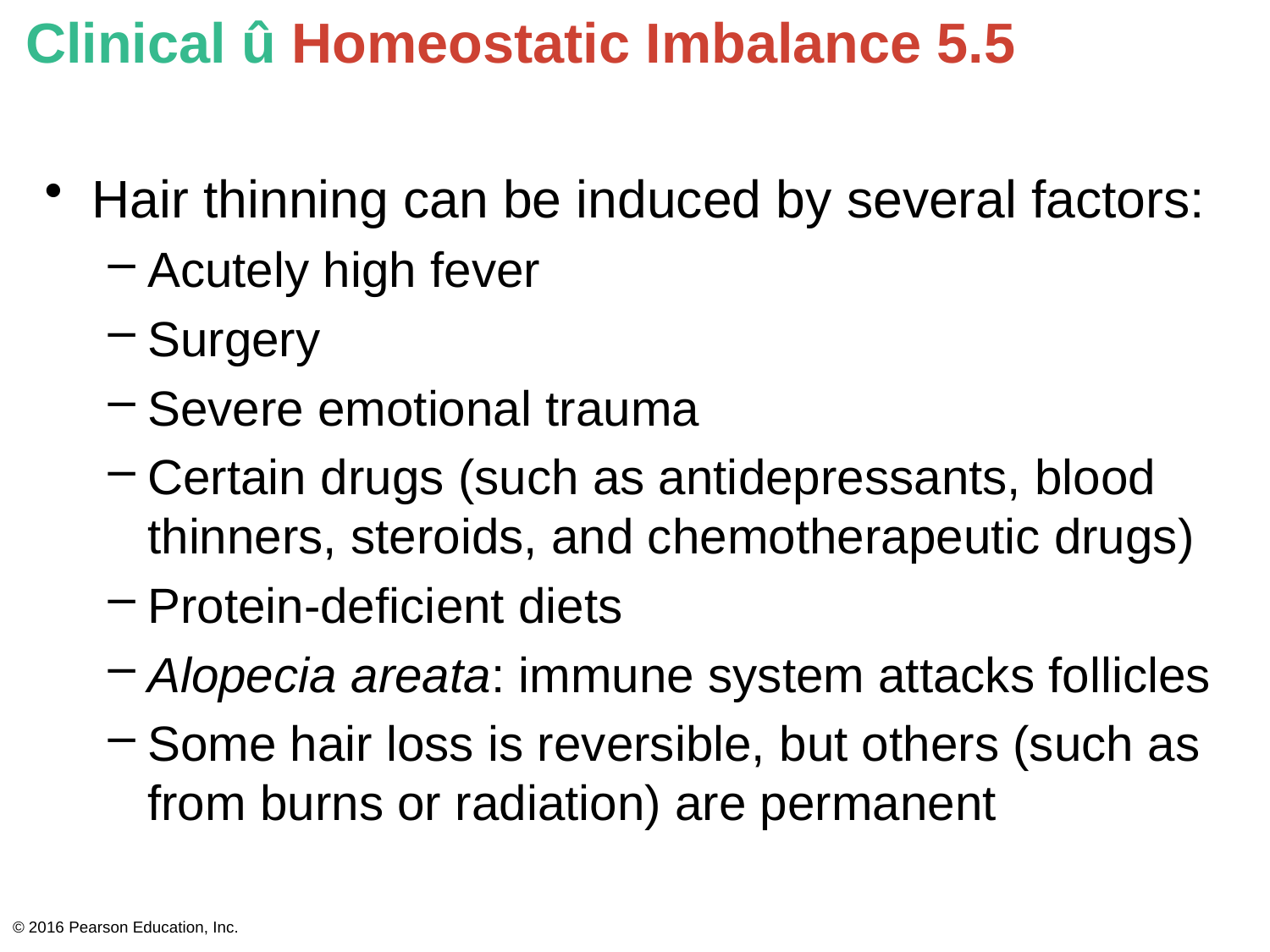

# Clinical û Homeostatic Imbalance 5.5
Hair thinning can be induced by several factors:
Acutely high fever
Surgery
Severe emotional trauma
Certain drugs (such as antidepressants, blood thinners, steroids, and chemotherapeutic drugs)
Protein-deficient diets
Alopecia areata: immune system attacks follicles
Some hair loss is reversible, but others (such as from burns or radiation) are permanent
© 2016 Pearson Education, Inc.